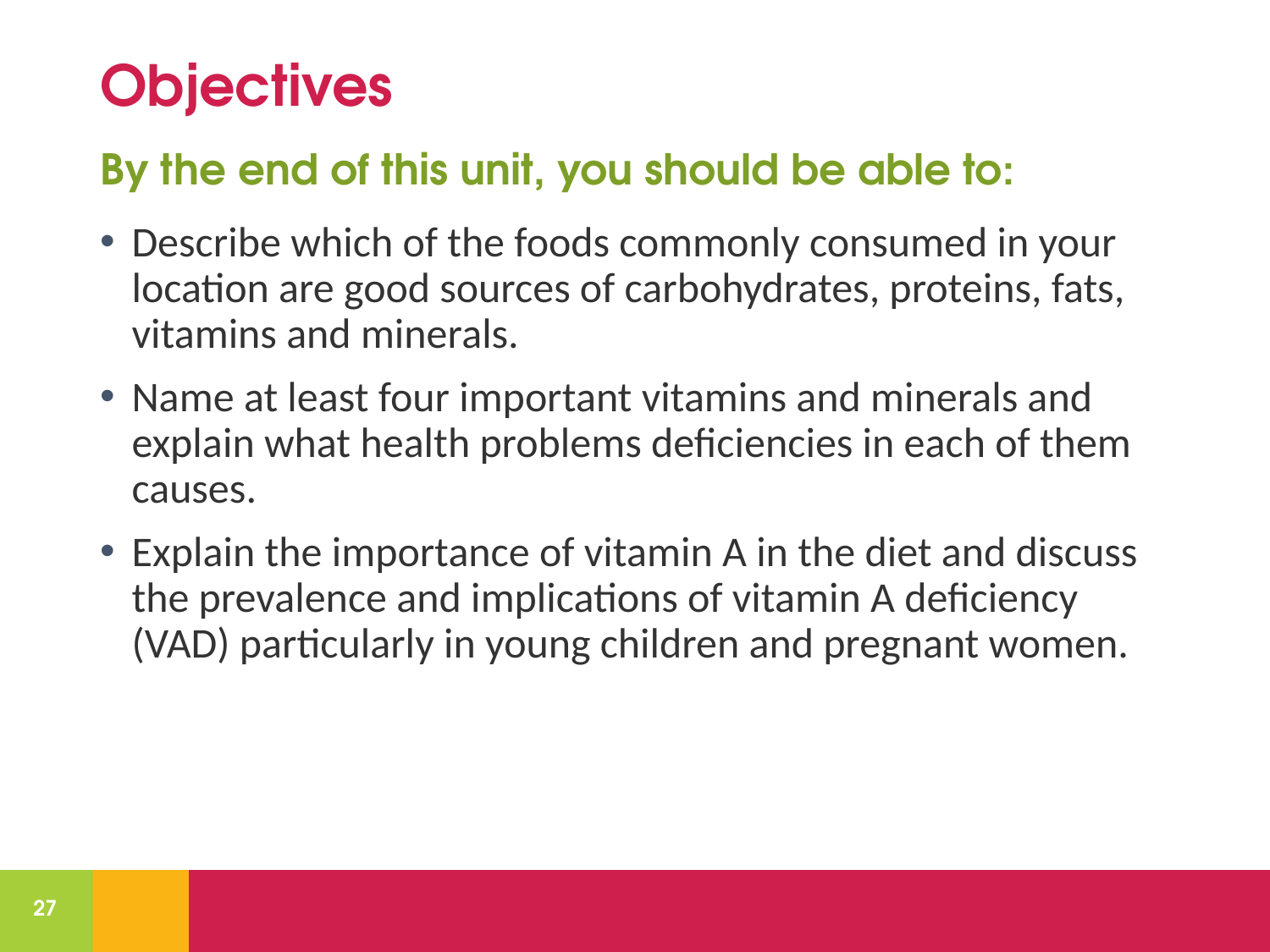

# Objectives
By the end of this unit, you should be able to:
Describe which of the foods commonly consumed in your location are good sources of carbohydrates, proteins, fats, vitamins and minerals.
Name at least four important vitamins and minerals and explain what health problems deficiencies in each of them causes.
Explain the importance of vitamin A in the diet and discuss the prevalence and implications of vitamin A deficiency (VAD) particularly in young children and pregnant women.

27